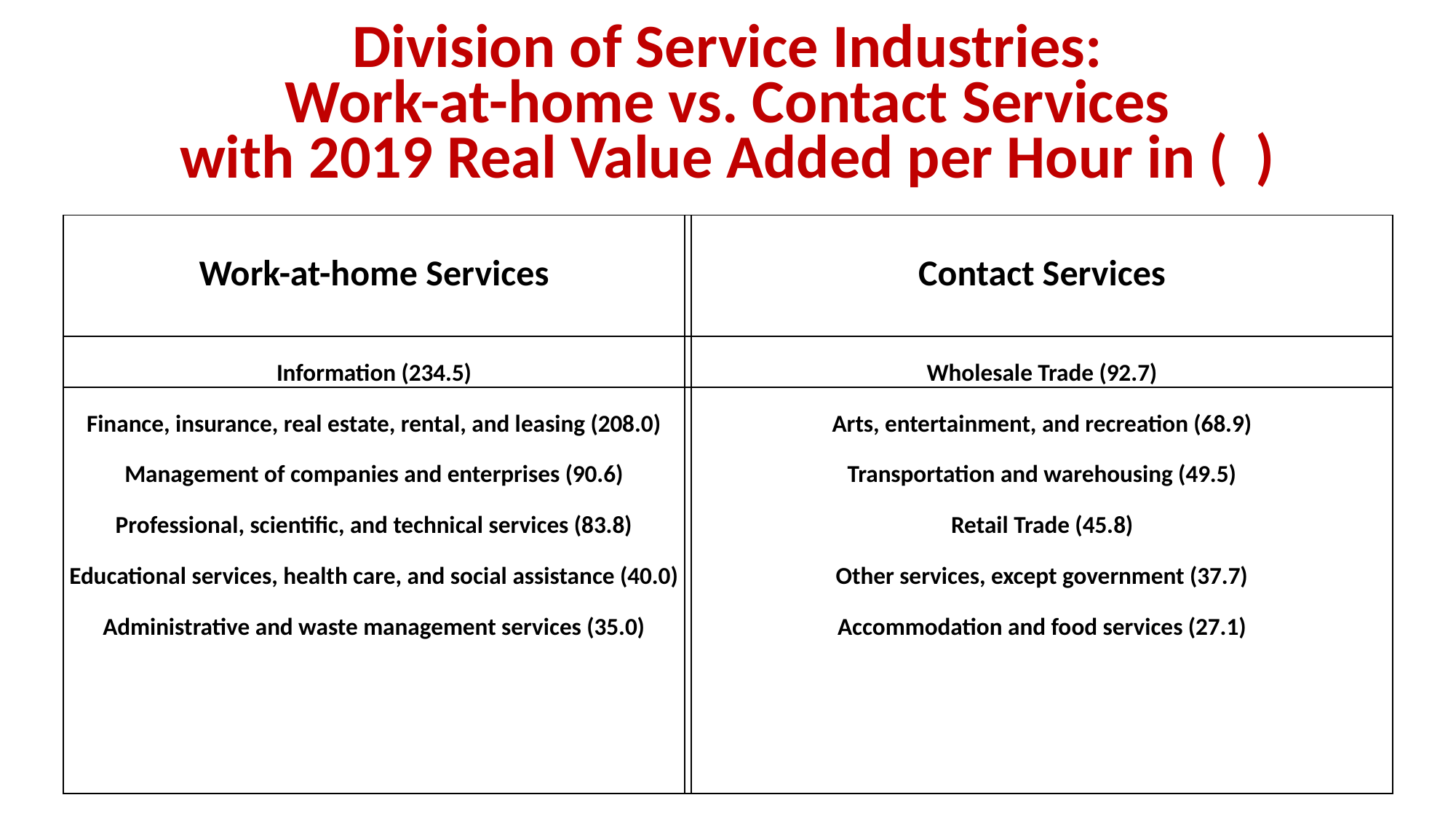

# Division of Service Industries: Work-at-home vs. Contact Services with 2019 Real Value Added per Hour in (  )
| Work-at-home Services |  | Contact Services |
| --- | --- | --- |
| Information (234.5) |  | Wholesale Trade (92.7) |
| Finance, insurance, real estate, rental, and leasing (208.0) |  | Arts, entertainment, and recreation (68.9) |
| Management of companies and enterprises (90.6) |  | Transportation and warehousing (49.5) |
| Professional, scientific, and technical services (83.8) |  | Retail Trade (45.8) |
| Educational services, health care, and social assistance (40.0) |  | Other services, except government (37.7) |
| Administrative and waste management services (35.0) |  | Accommodation and food services (27.1) |
|  |  |  |
|  |  |  |
|  |  |  |